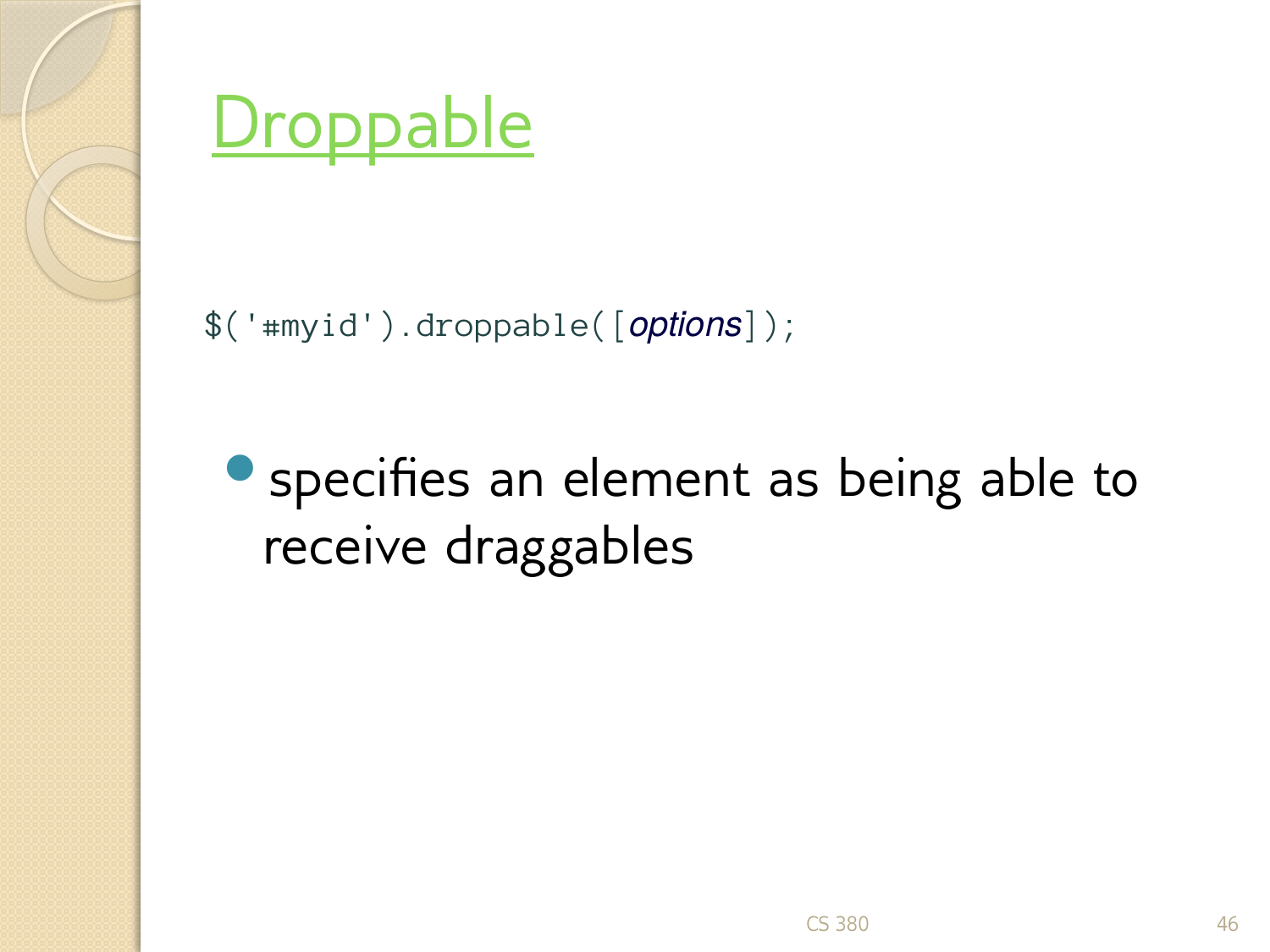

# Droppable
$('#myid').droppable([options]);
specifies an element as being able to receive draggables
CS 380
46